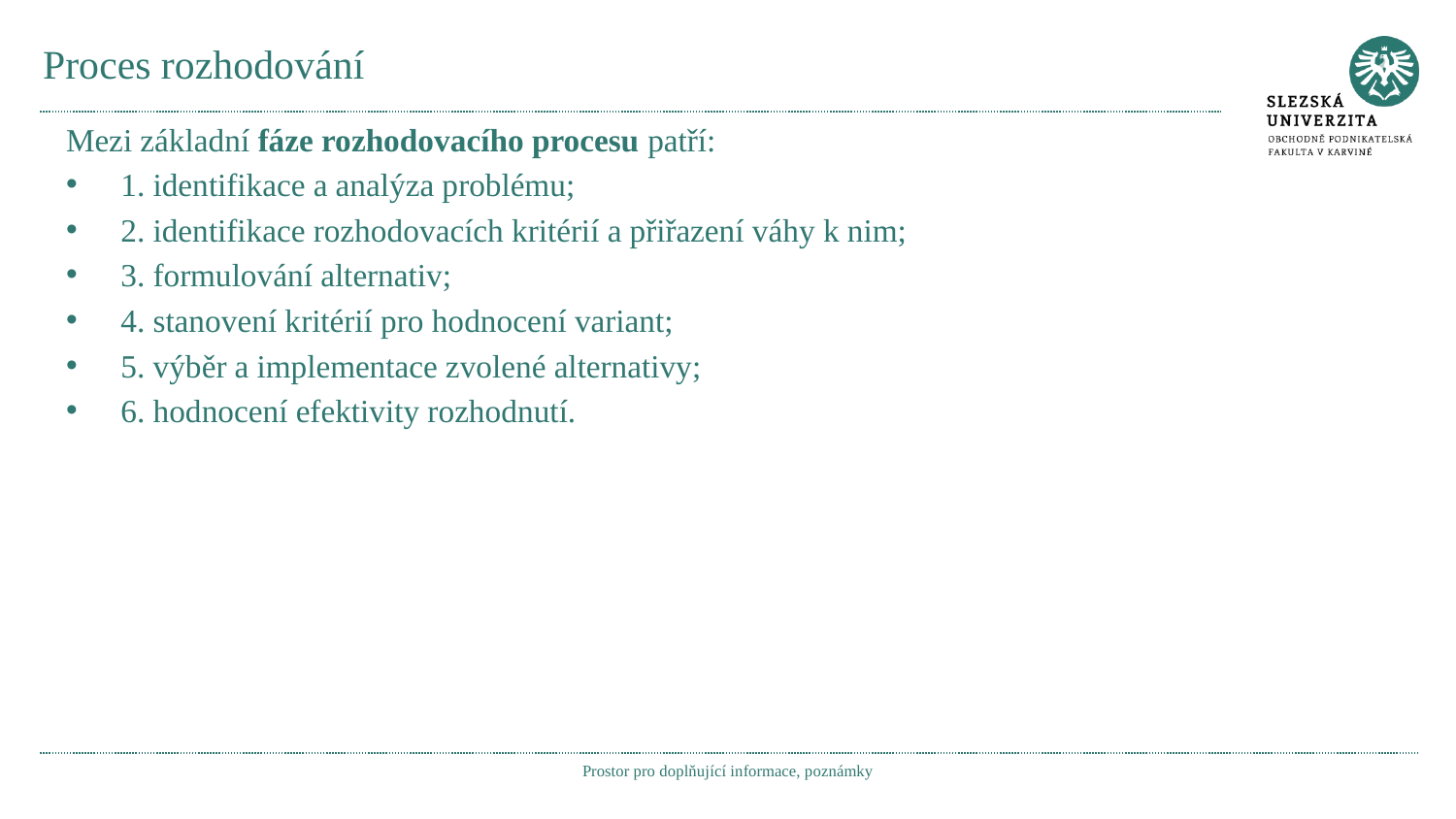

# Proces rozhodování
Mezi základní fáze rozhodovacího procesu patří:
1. identifikace a analýza problému;
2. identifikace rozhodovacích kritérií a přiřazení váhy k nim;
3. formulování alternativ;
4. stanovení kritérií pro hodnocení variant;
5. výběr a implementace zvolené alternativy;
6. hodnocení efektivity rozhodnutí.

Prostor pro doplňující informace, poznámky